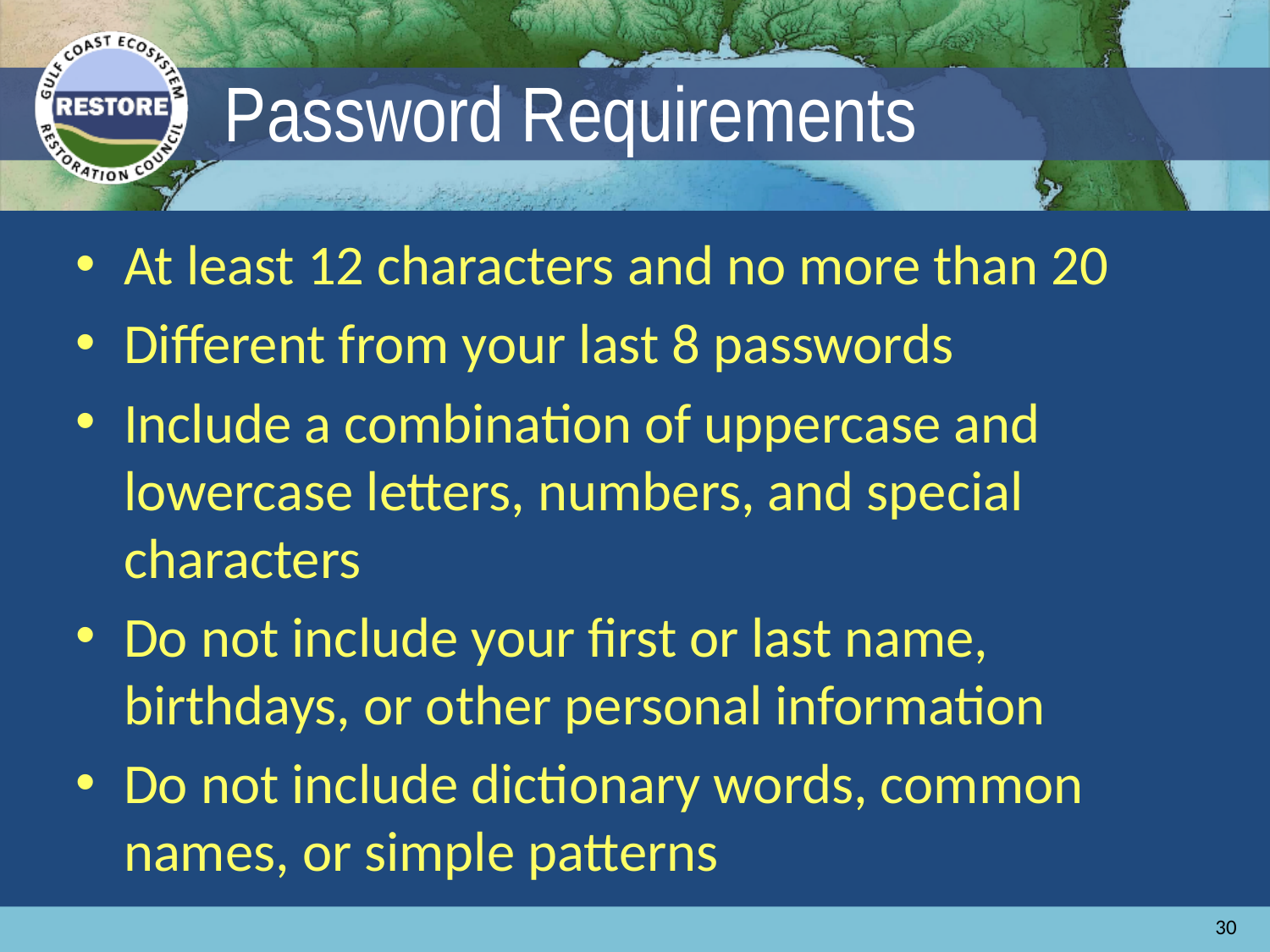

# Password Requirements
At least 12 characters and no more than 20
Different from your last 8 passwords
Include a combination of uppercase and lowercase letters, numbers, and special characters
Do not include your first or last name, birthdays, or other personal information
Do not include dictionary words, common names, or simple patterns

30